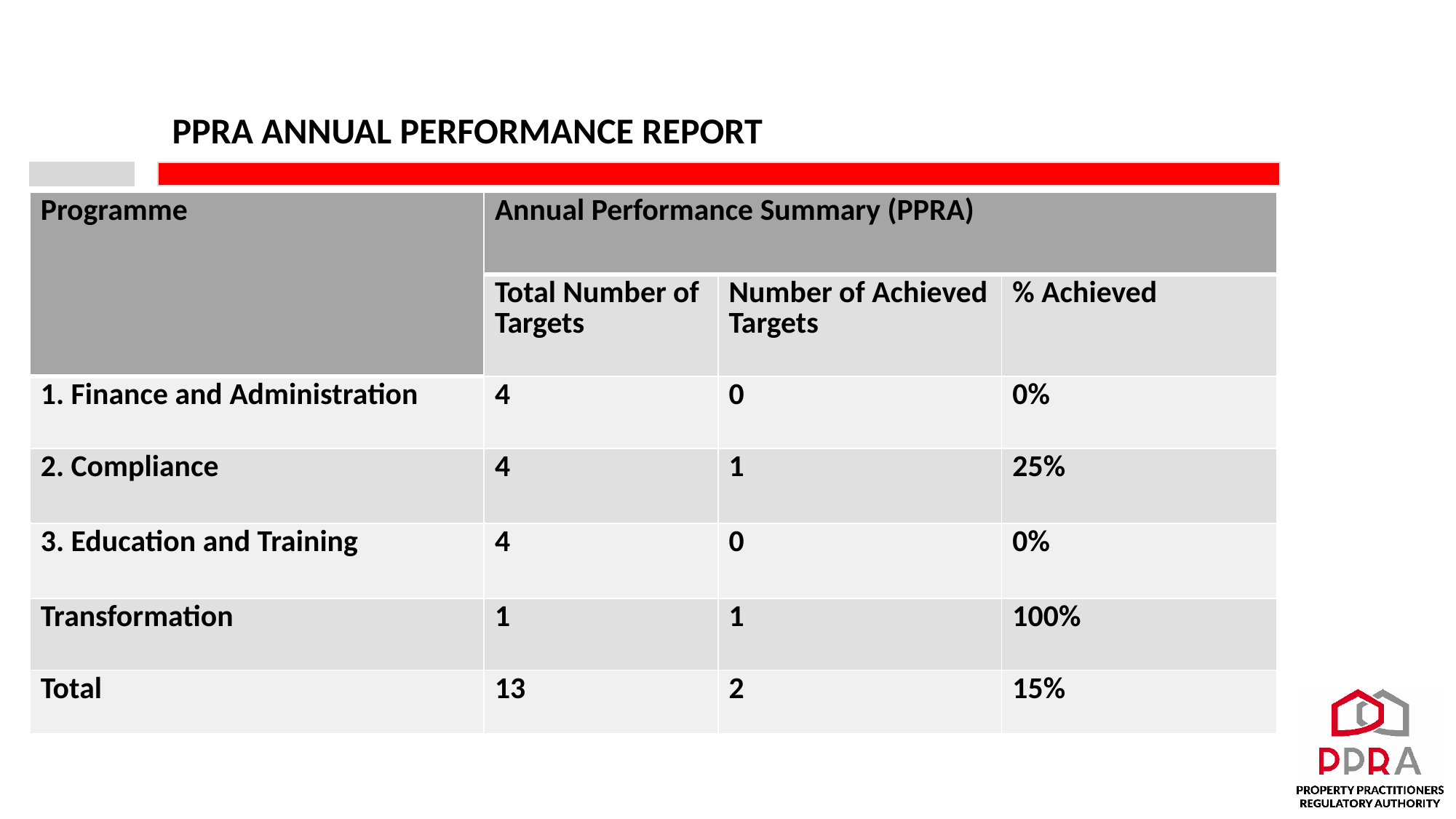

# PPRA ANNUAL PERFORMANCE REPORT

| Programme | Annual Performance Summary (PPRA) |  |  |
| --- | --- | --- | --- |
|  | Total Number of Targets | Number of Achieved Targets | % Achieved |
| 1. Finance and Administration | 4 | 0 | 0% |
| 2. Compliance | 4 | 1 | 25% |
| 3. Education and Training | 4 | 0 | 0% |
| Transformation | 1 | 1 | 100% |
| Total | 13 | 2 | 15% |